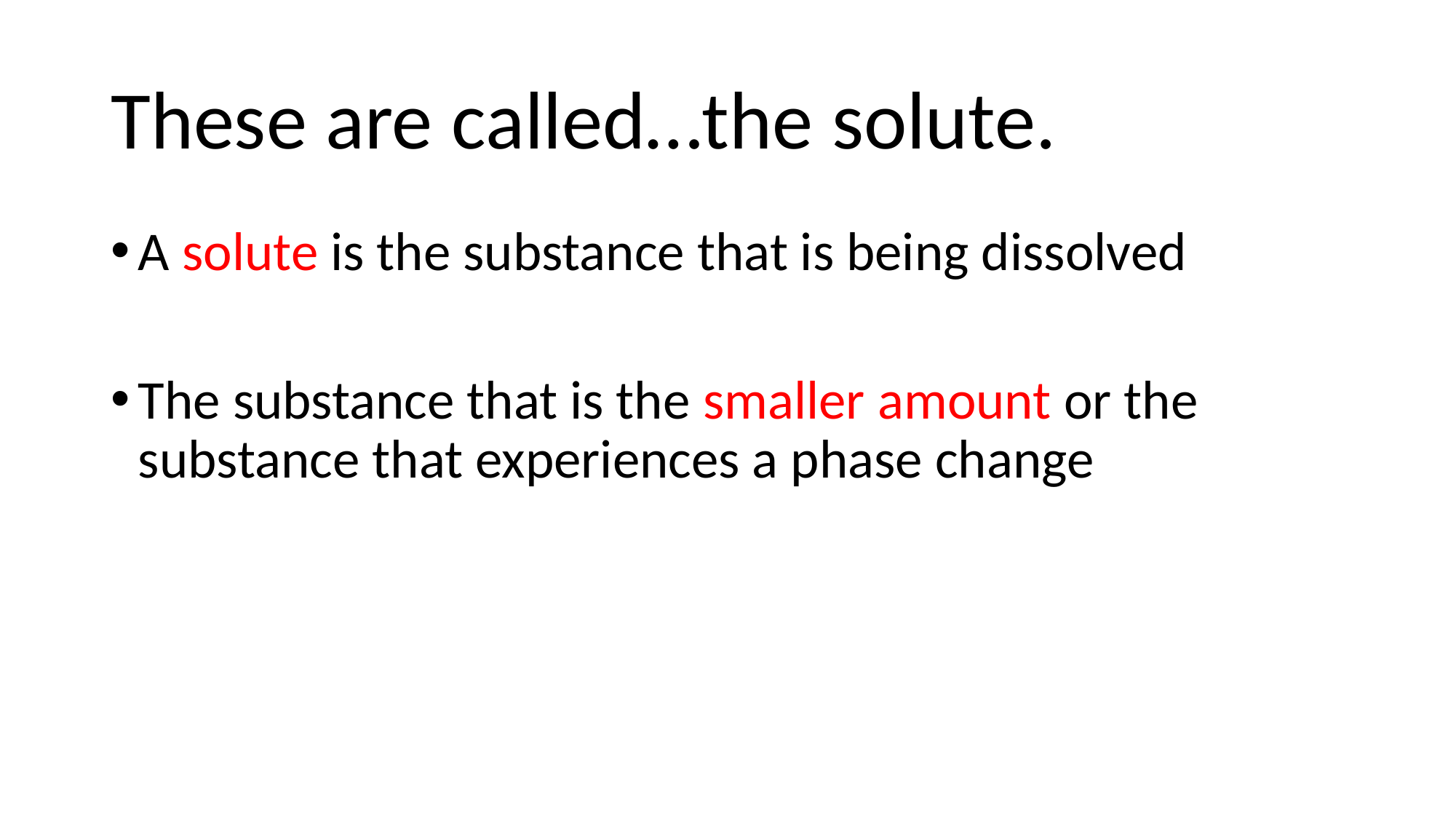

# These are called…the solute.
A solute is the substance that is being dissolved

The substance that is the smaller amount or the substance that experiences a phase change